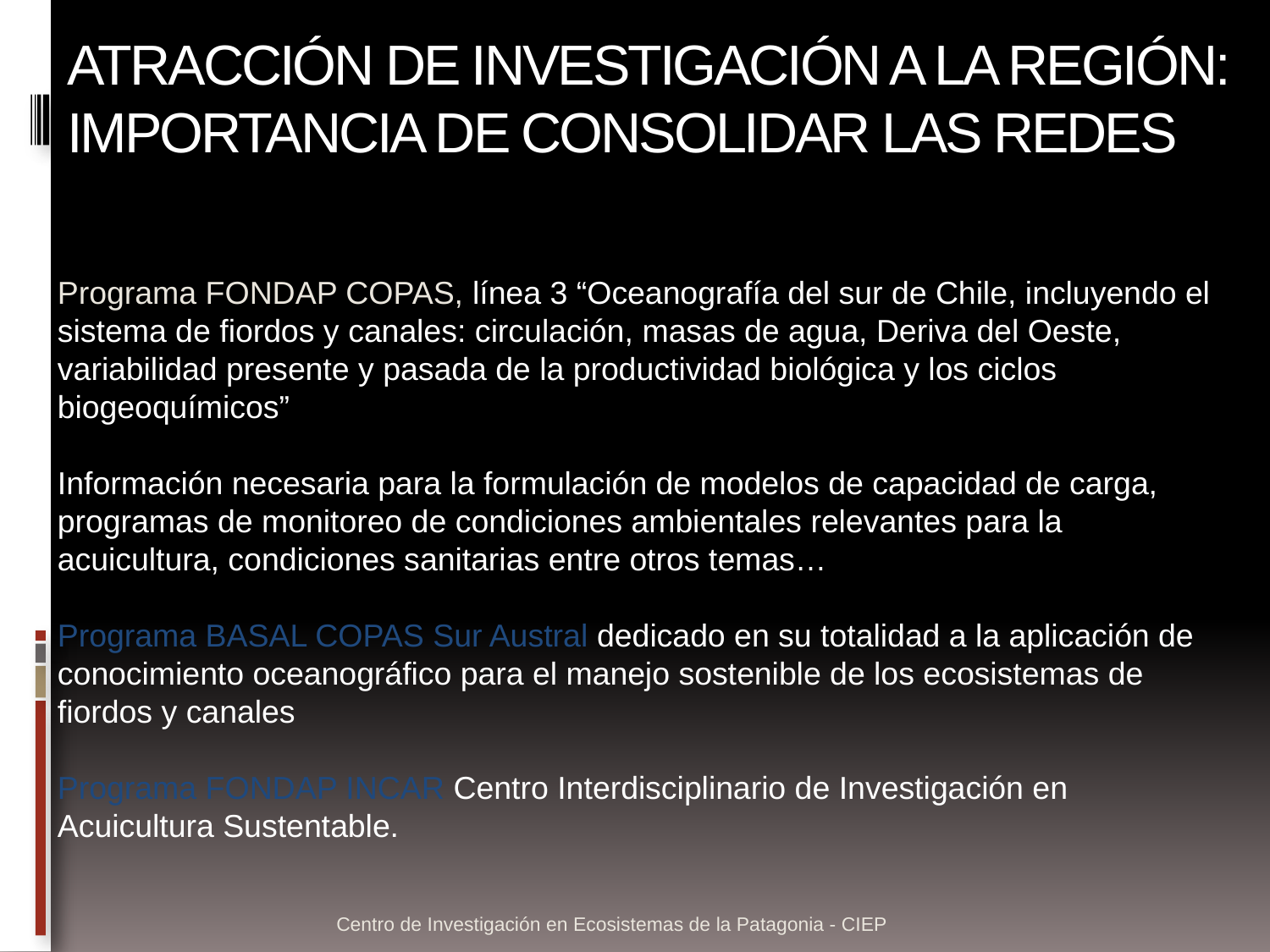

# ATRACCIÓN DE INVESTIGACIÓN A LA REGIÓN: IMPORTANCIA DE CONSOLIDAR LAS REDES
Programa FONDAP COPAS, línea 3 “Oceanografía del sur de Chile, incluyendo el sistema de fiordos y canales: circulación, masas de agua, Deriva del Oeste, variabilidad presente y pasada de la productividad biológica y los ciclos biogeoquímicos”

Información necesaria para la formulación de modelos de capacidad de carga, programas de monitoreo de condiciones ambientales relevantes para la acuicultura, condiciones sanitarias entre otros temas…

Programa BASAL COPAS Sur Austral dedicado en su totalidad a la aplicación de conocimiento oceanográfico para el manejo sostenible de los ecosistemas de fiordos y canales

Programa FONDAP INCAR Centro Interdisciplinario de Investigación en Acuicultura Sustentable.

Centro de Investigación en Ecosistemas de la Patagonia - CIEP